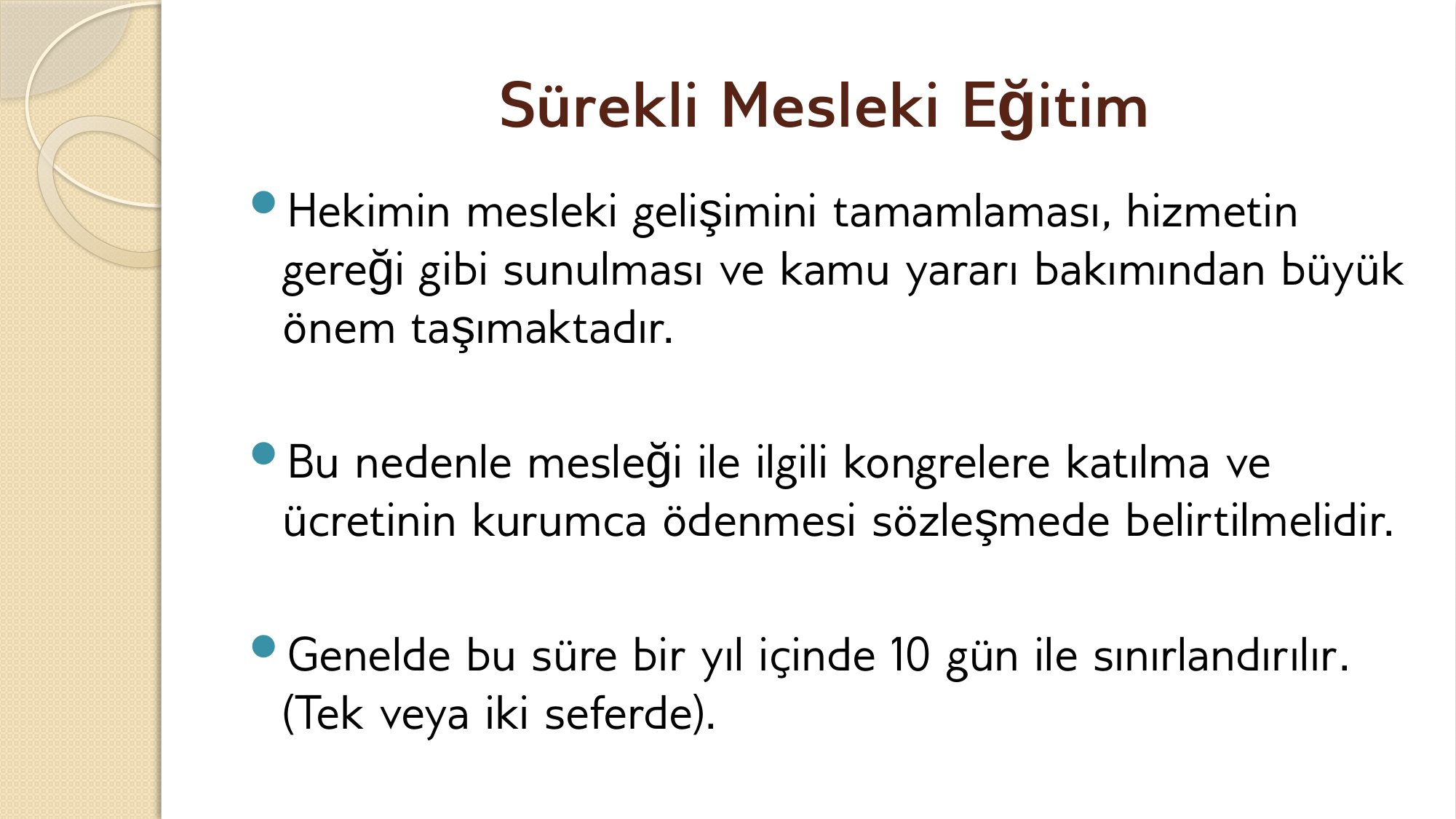

# Sürekli Mesleki Eğitim
Hekimin mesleki gelişimini tamamlaması, hizmetin gereği gibi sunulması ve kamu yararı bakımından büyük önem taşımaktadır.

Bu nedenle mesleği ile ilgili kongrelere katılma ve ücretinin kurumca ödenmesi sözleşmede belirtilmelidir.

Genelde bu süre bir yıl içinde 10 gün ile sınırlandırılır. (Tek veya iki seferde).